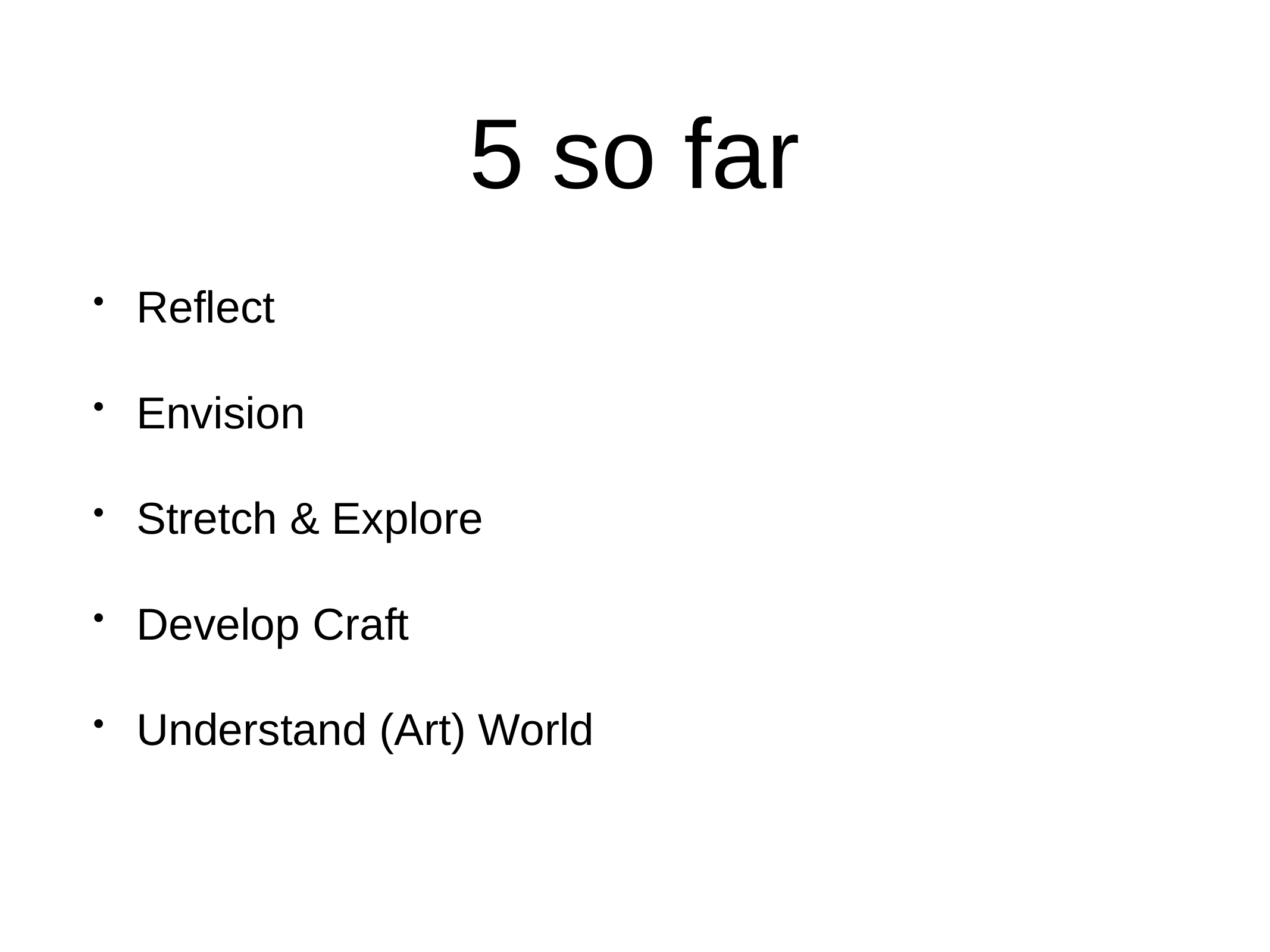

# 5 so far
Reflect
Envision
Stretch & Explore
Develop Craft
Understand (Art) World